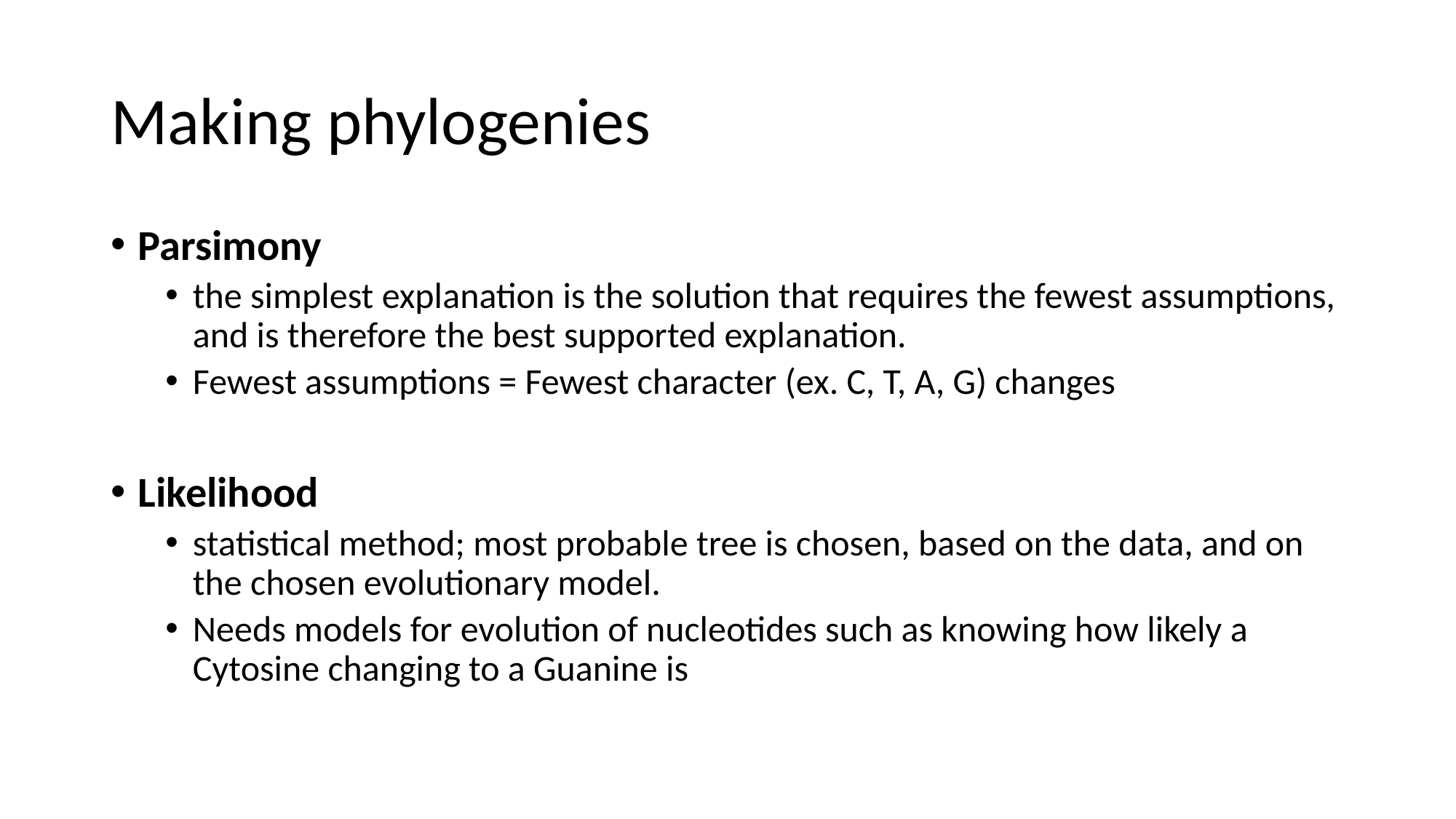

# Making phylogenies
Parsimony
the simplest explanation is the solution that requires the fewest assumptions, and is therefore the best supported explanation.
Fewest assumptions = Fewest character (ex. C, T, A, G) changes

Likelihood
statistical method; most probable tree is chosen, based on the data, and on the chosen evolutionary model.
Needs models for evolution of nucleotides such as knowing how likely a Cytosine changing to a Guanine is